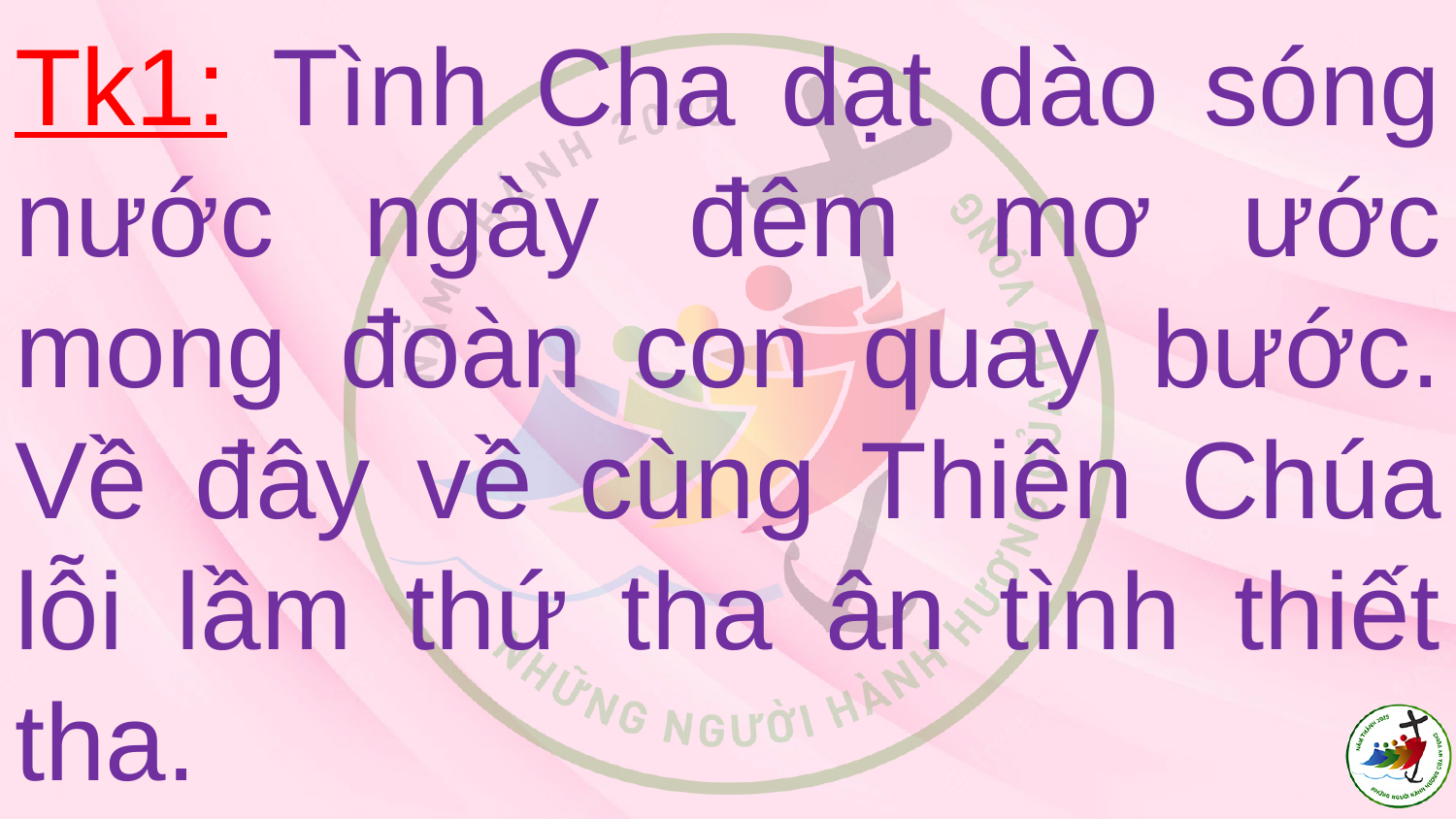

# Tk1: Tình Cha dạt dào sóng nước ngày đêm mơ ước mong đoàn con quay bước. Về đây về cùng Thiên Chúa lỗi lầm thứ tha ân tình thiết tha.